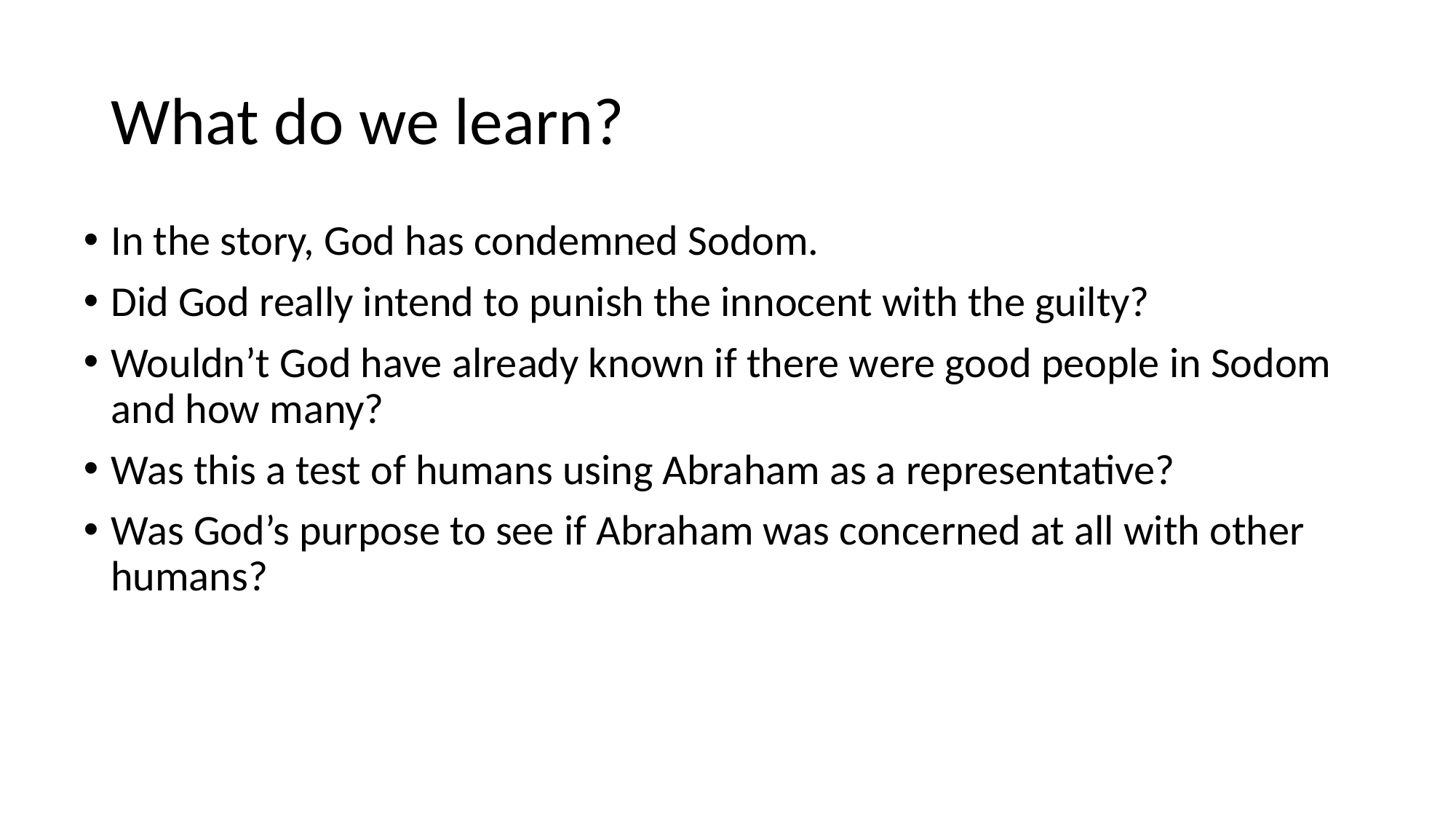

# What do we learn?
In the story, God has condemned Sodom.
Did God really intend to punish the innocent with the guilty?
Wouldn’t God have already known if there were good people in Sodom and how many?
Was this a test of humans using Abraham as a representative?
Was God’s purpose to see if Abraham was concerned at all with other humans?